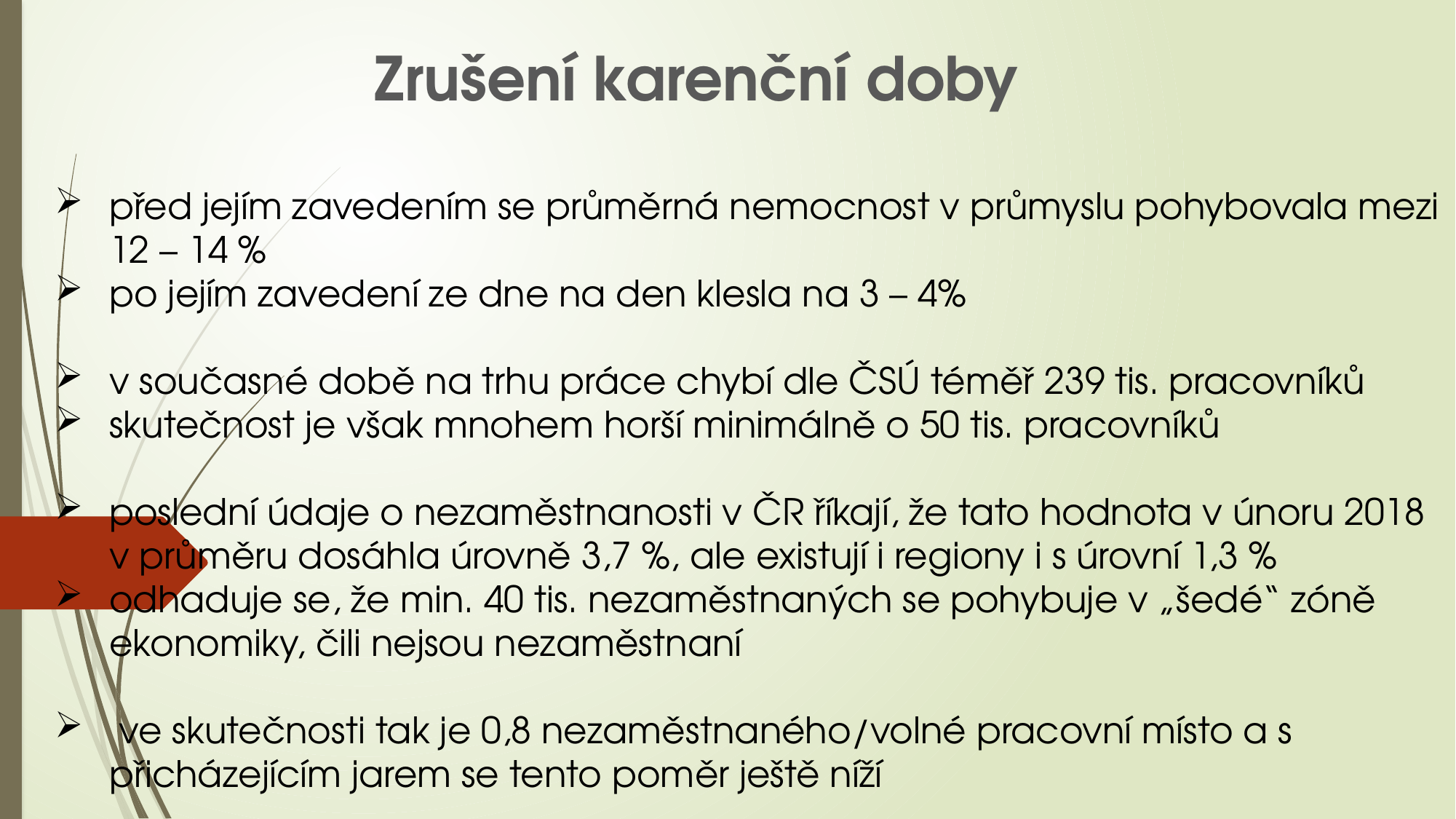

Zrušení karenční doby

před jejím zavedením se průměrná nemocnost v průmyslu pohybovala mezi 12 – 14 %
po jejím zavedení ze dne na den klesla na 3 – 4%

v současné době na trhu práce chybí dle ČSÚ téměř 239 tis. pracovníků
skutečnost je však mnohem horší minimálně o 50 tis. pracovníků

poslední údaje o nezaměstnanosti v ČR říkají, že tato hodnota v únoru 2018 v průměru dosáhla úrovně 3,7 %, ale existují i regiony i s úrovní 1,3 %
odhaduje se, že min. 40 tis. nezaměstnaných se pohybuje v „šedé“ zóně ekonomiky, čili nejsou nezaměstnaní

 ve skutečnosti tak je 0,8 nezaměstnaného/volné pracovní místo a s přicházejícím jarem se tento poměr ještě níží